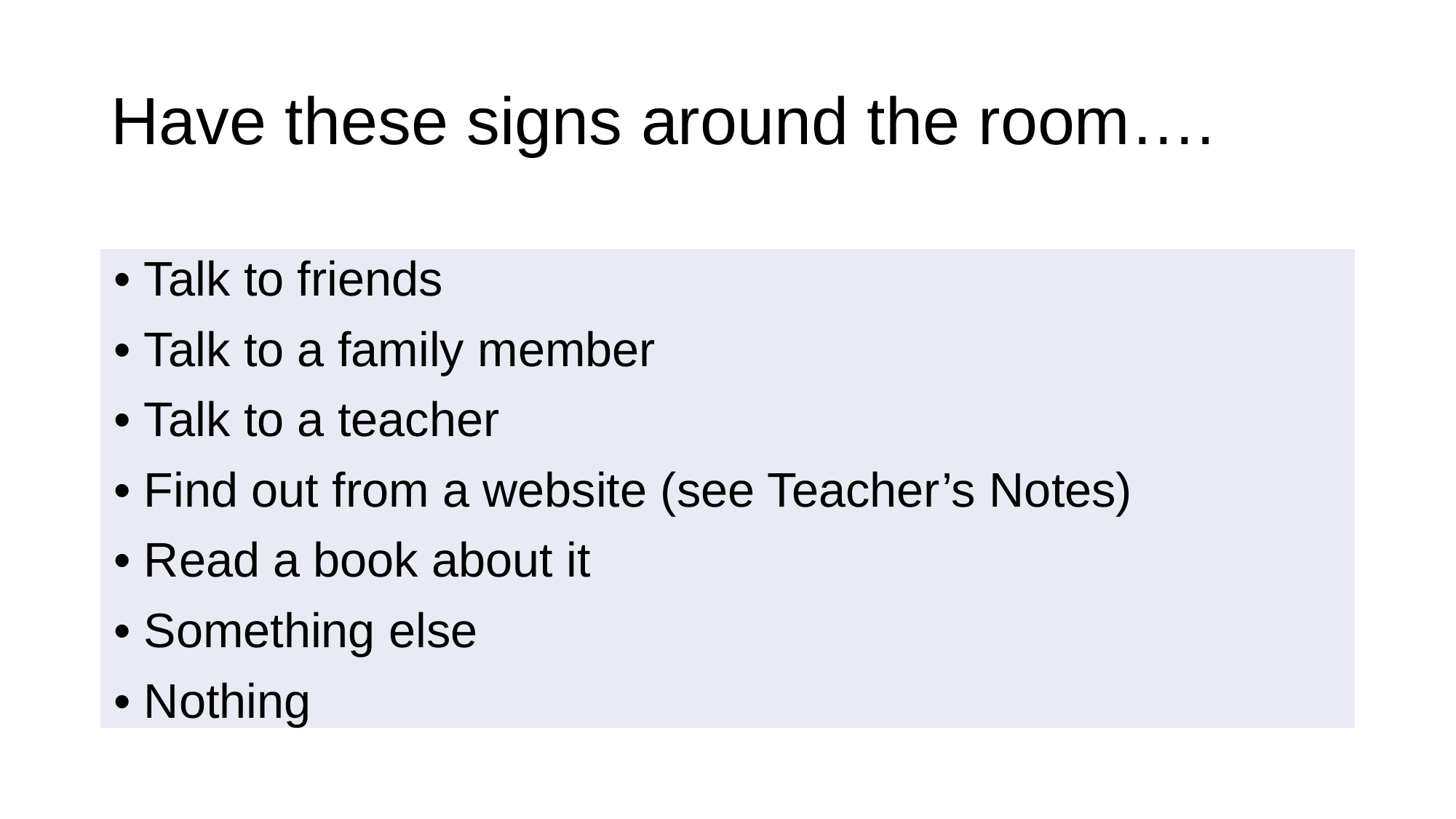

# Have these signs around the room….
| • Talk to friends • Talk to a family member • Talk to a teacher • Find out from a website (see Teacher’s Notes) • Read a book about it • Something else • Nothing |
| --- |